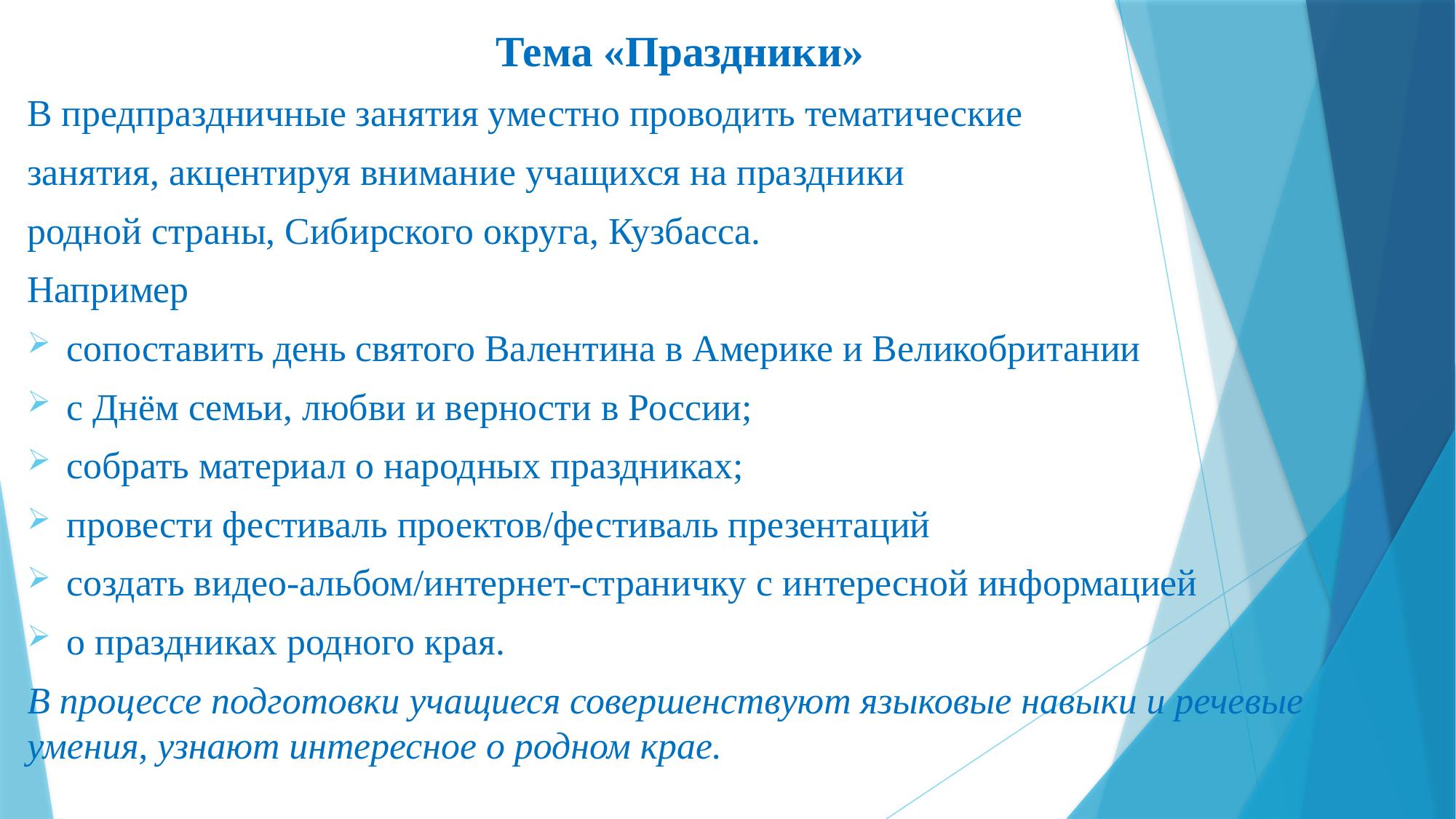

Тема «Праздники»
В предпраздничные занятия уместно проводить тематические
занятия, акцентируя внимание учащихся на праздники
родной страны, Сибирского округа, Кузбасса.
Например
сопоставить день святого Валентина в Америке и Великобритании
с Днём семьи, любви и верности в России;
собрать материал о народных праздниках;
провести фестиваль проектов/фестиваль презентаций
создать видео-альбом/интернет-страничку с интересной информацией
о праздниках родного края.
В процессе подготовки учащиеся совершенствуют языковые навыки и речевые умения, узнают интересное о родном крае.